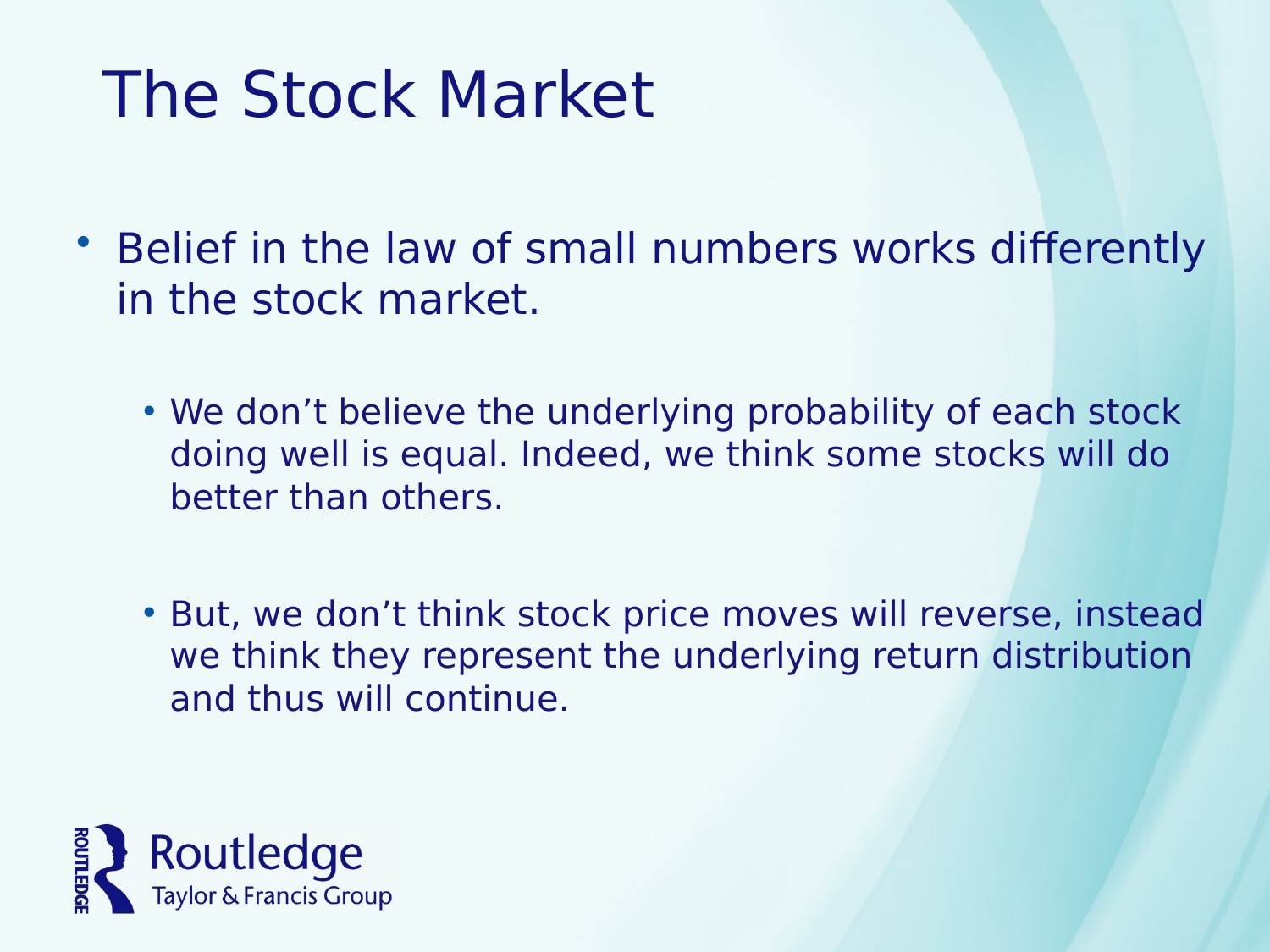

# The Stock Market
Belief in the law of small numbers works differently in the stock market.

We don’t believe the underlying probability of each stock doing well is equal. Indeed, we think some stocks will do better than others.

But, we don’t think stock price moves will reverse, instead we think they represent the underlying return distribution and thus will continue.